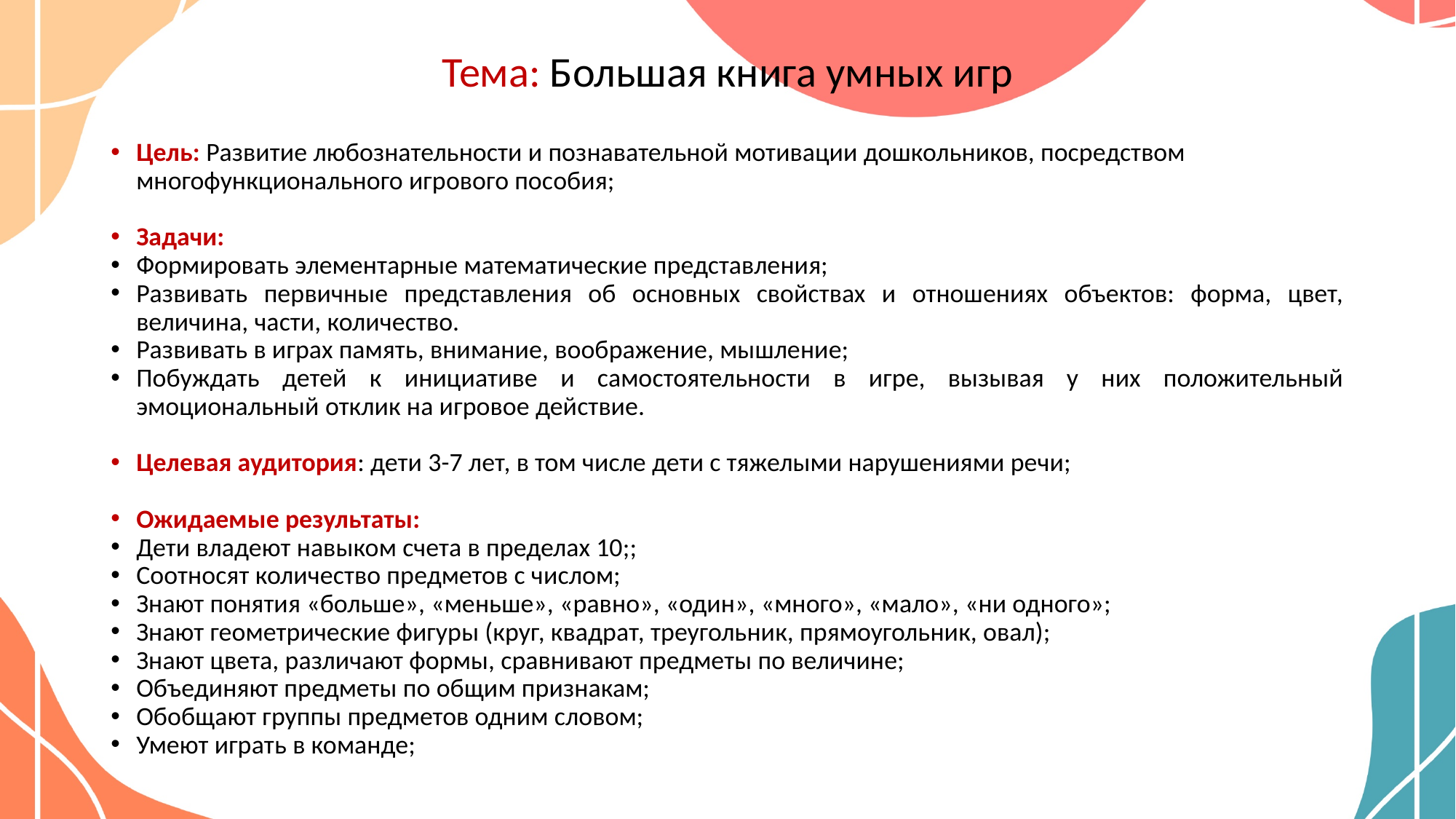

# Тема: Большая книга умных игр
Цель: Развитие любознательности и познавательной мотивации дошкольников, посредством многофункционального игрового пособия;

Задачи:
Формировать элементарные математические представления;
Развивать первичные представления об основных свойствах и отношениях объектов: форма, цвет, величина, части, количество.
Развивать в играх память, внимание, воображение, мышление;
Побуждать детей к инициативе и самостоятельности в игре, вызывая у них положительный эмоциональный отклик на игровое действие.

Целевая аудитория: дети 3-7 лет, в том числе дети с тяжелыми нарушениями речи;

Ожидаемые результаты:
Дети владеют навыком счета в пределах 10;;
Соотносят количество предметов с числом;
Знают понятия «больше», «меньше», «равно», «один», «много», «мало», «ни одного»;
Знают геометрические фигуры (круг, квадрат, треугольник, прямоугольник, овал);
Знают цвета, различают формы, сравнивают предметы по величине;
Объединяют предметы по общим признакам;
Обобщают группы предметов одним словом;
Умеют играть в команде;